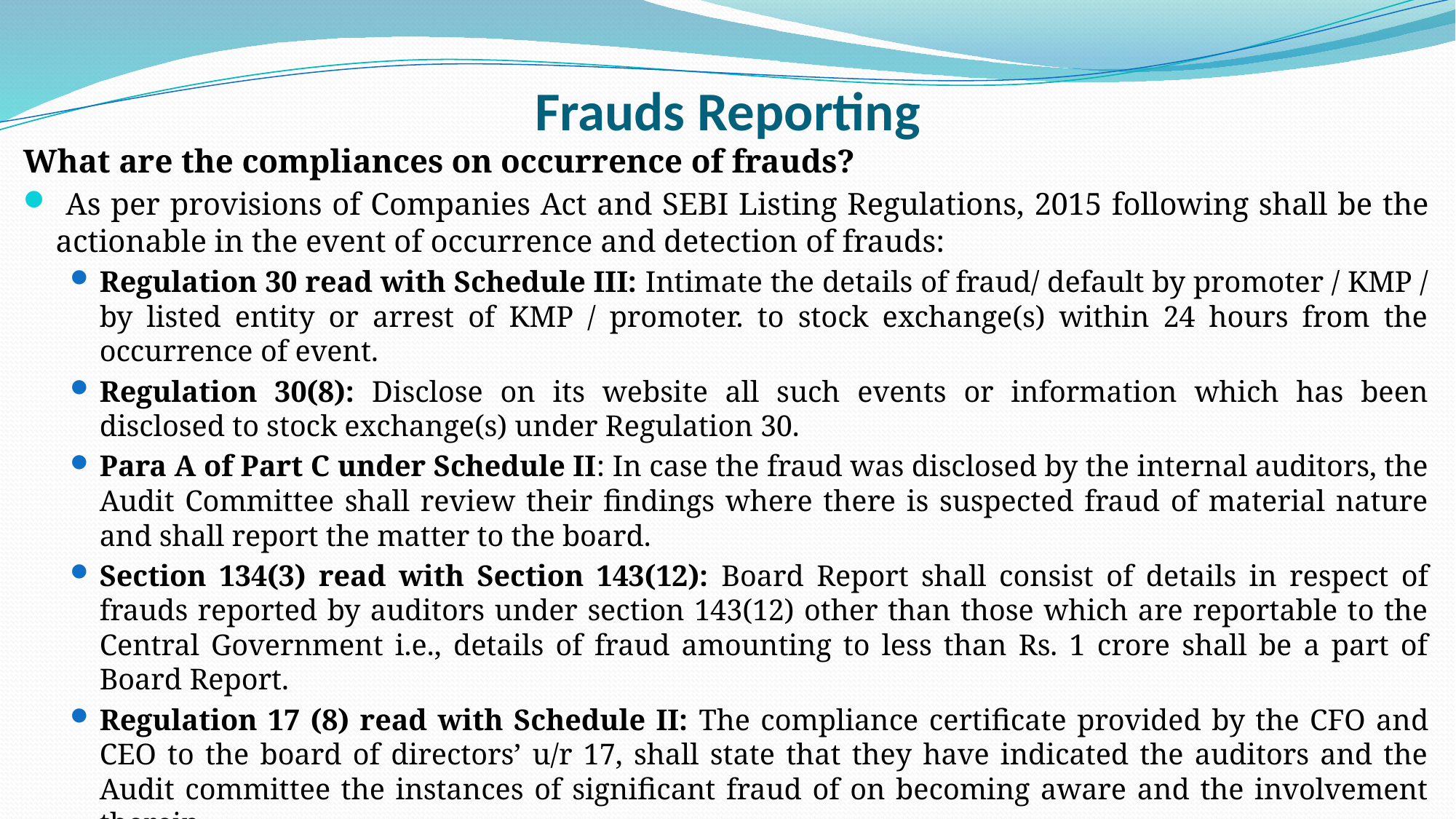

# Frauds Reporting
What are the compliances on occurrence of frauds?
 As per provisions of Companies Act and SEBI Listing Regulations, 2015 following shall be the actionable in the event of occurrence and detection of frauds:
Regulation 30 read with Schedule III: Intimate the details of fraud/ default by promoter / KMP / by listed entity or arrest of KMP / promoter. to stock exchange(s) within 24 hours from the occurrence of event.
Regulation 30(8): Disclose on its website all such events or information which has been disclosed to stock exchange(s) under Regulation 30.
Para A of Part C under Schedule II: In case the fraud was disclosed by the internal auditors, the Audit Committee shall review their findings where there is suspected fraud of material nature and shall report the matter to the board.
Section 134(3) read with Section 143(12): Board Report shall consist of details in respect of frauds reported by auditors under section 143(12) other than those which are reportable to the Central Government i.e., details of fraud amounting to less than Rs. 1 crore shall be a part of Board Report.
Regulation 17 (8) read with Schedule II: The compliance certificate provided by the CFO and CEO to the board of directors’ u/r 17, shall state that they have indicated the auditors and the Audit committee the instances of significant fraud of on becoming aware and the involvement therein,